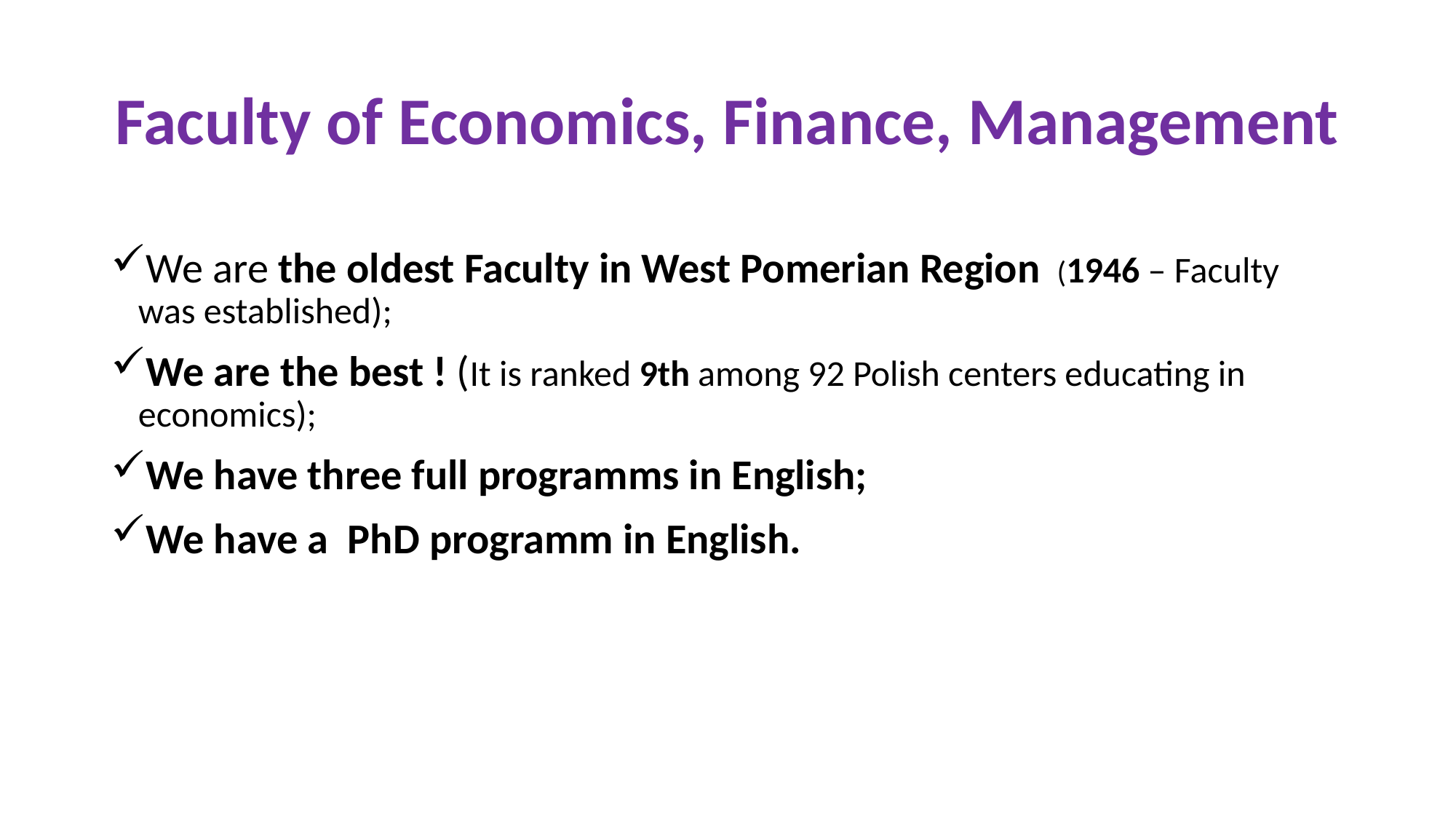

# Faculty of Economics, Finance, Management
We are the oldest Faculty in West Pomerian Region  (1946 – Faculty was established);
We are the best ! (It is ranked 9th among 92 Polish centers educating in economics);
We have three full programms in English;
We have a  PhD programm in English.